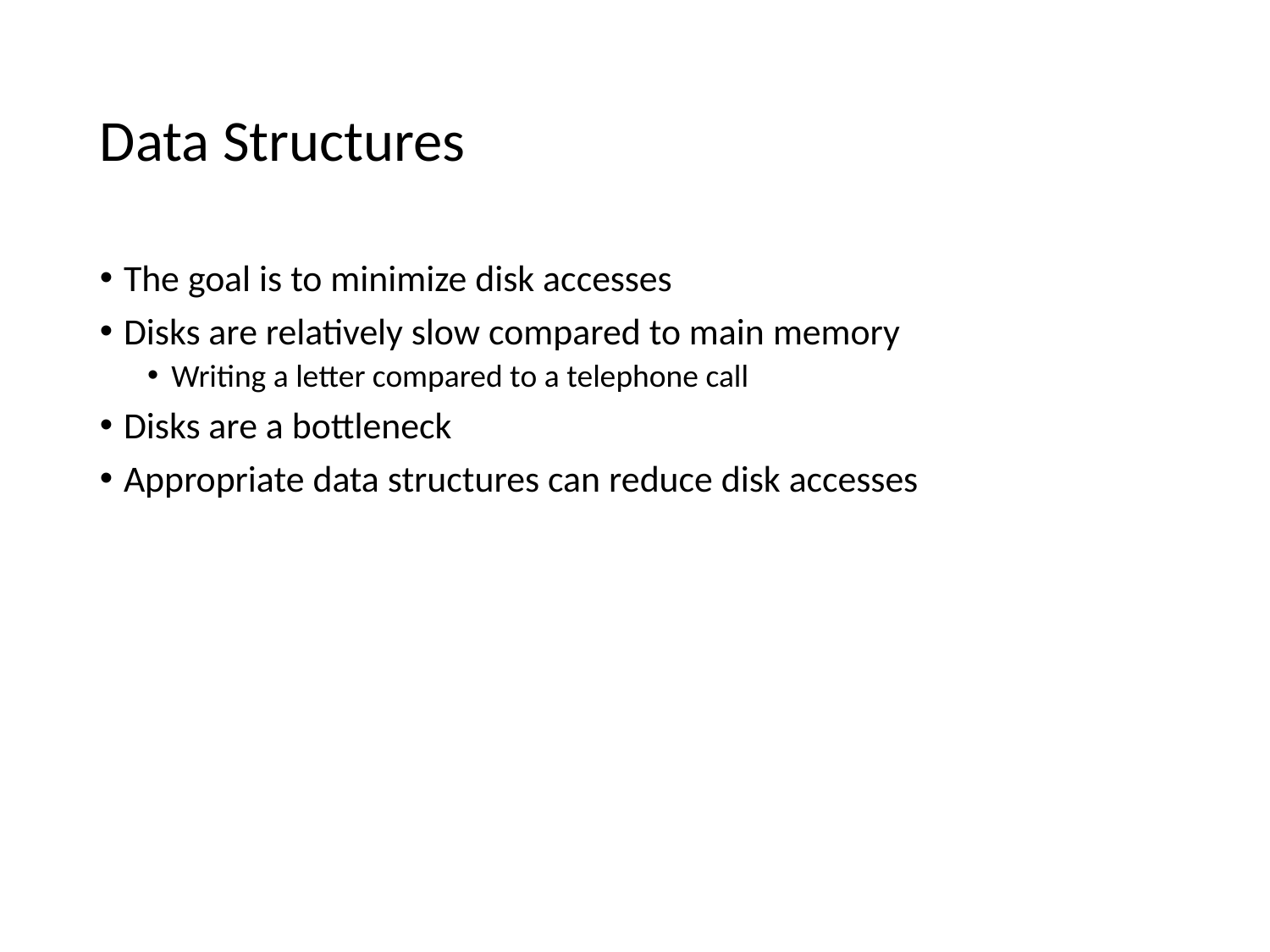

# Data Structures
The goal is to minimize disk accesses
Disks are relatively slow compared to main memory
Writing a letter compared to a telephone call
Disks are a bottleneck
Appropriate data structures can reduce disk accesses